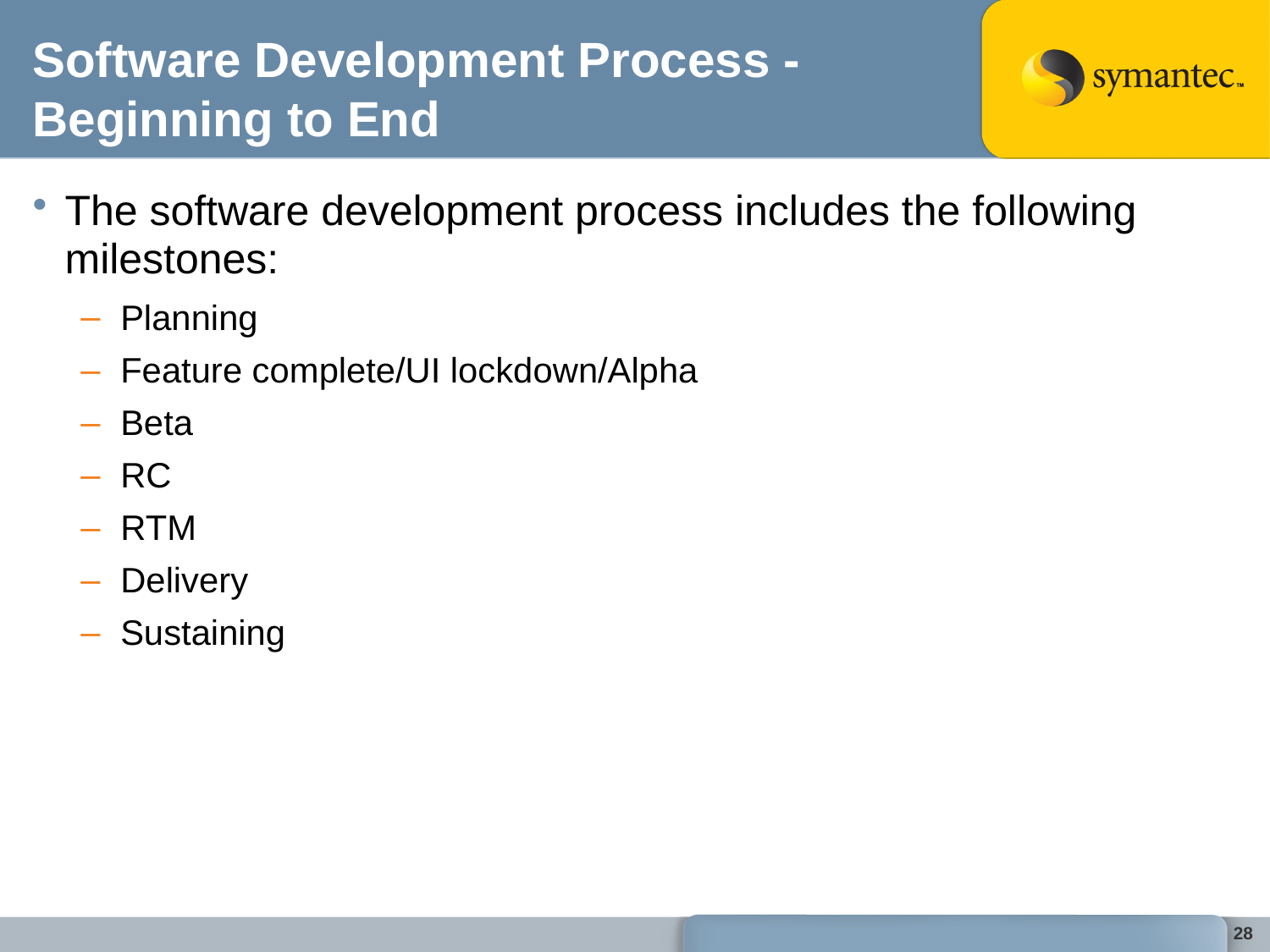

# Software Development Process - Beginning to End
The software development process includes the following milestones:
Planning
Feature complete/UI lockdown/Alpha
Beta
RC
RTM
Delivery
Sustaining

28